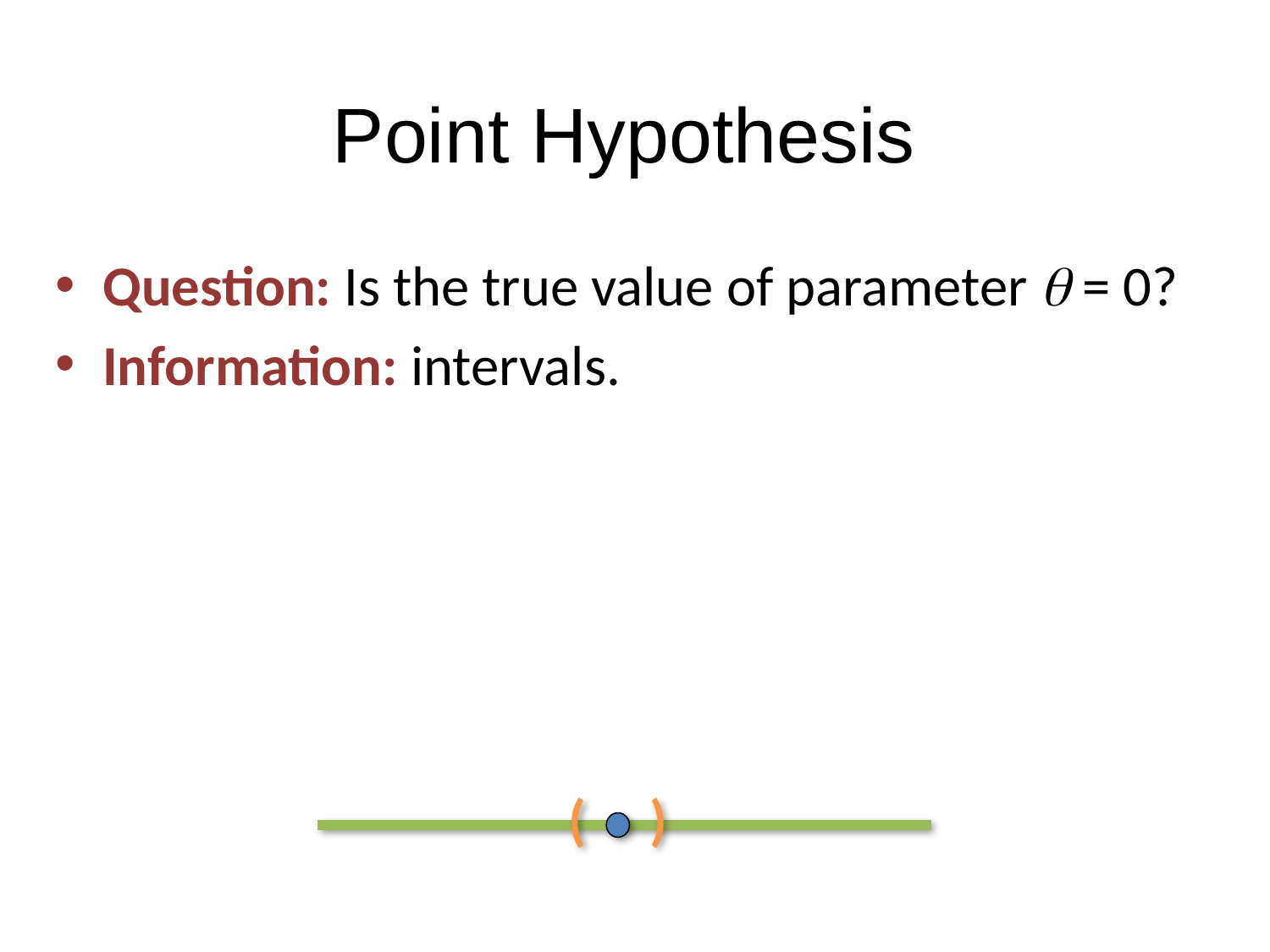

# Point Hypothesis
Question: Is the true value of parameter θ = 0?
Information: intervals.
(     )